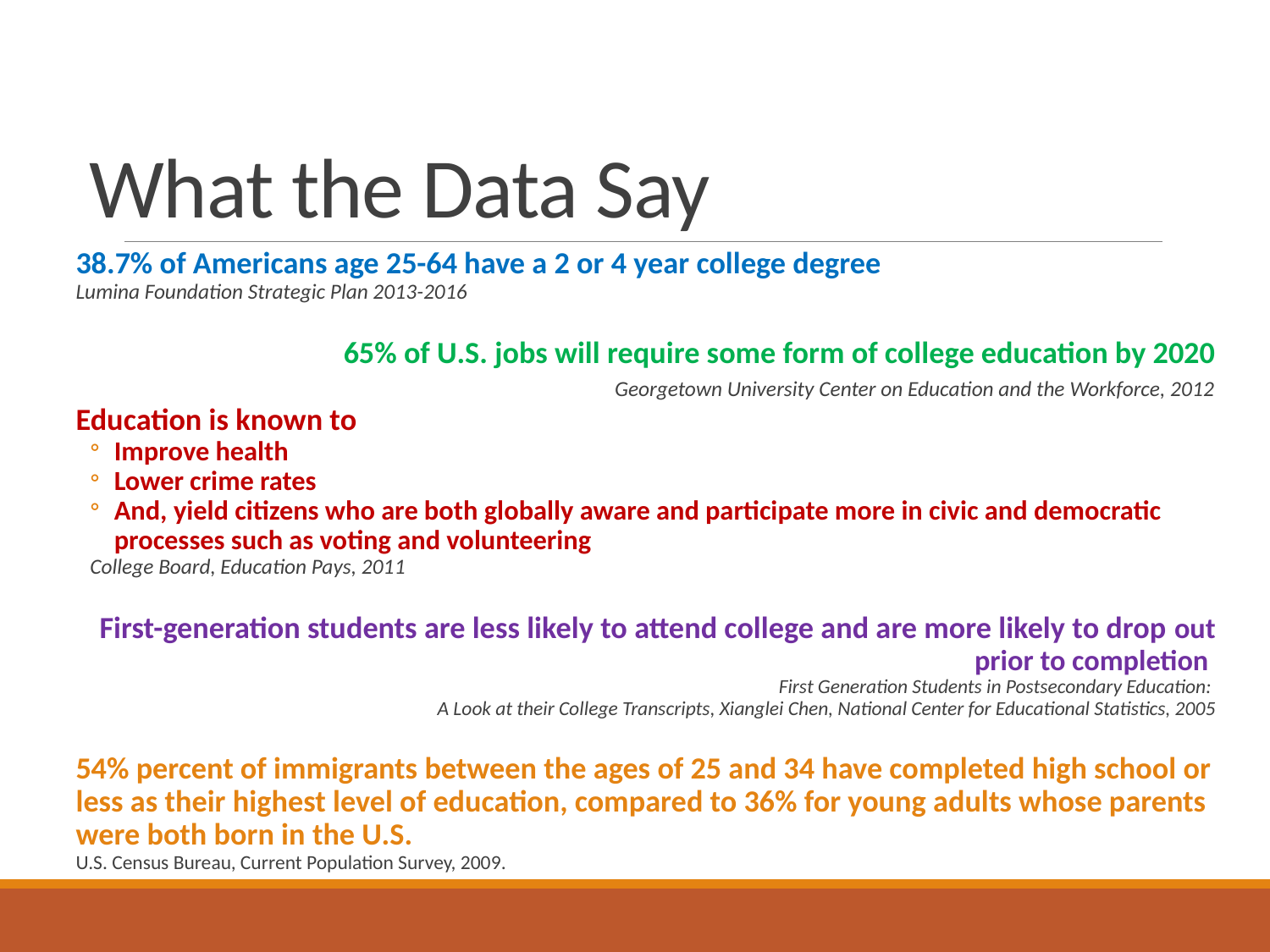

# What the Data Say
38.7% of Americans age 25-64 have a 2 or 4 year college degree
Lumina Foundation Strategic Plan 2013-2016

65% of U.S. jobs will require some form of college education by 2020
		Georgetown University Center on Education and the Workforce, 2012
Education is known to
Improve health
Lower crime rates
And, yield citizens who are both globally aware and participate more in civic and democratic processes such as voting and volunteering
College Board, Education Pays, 2011

First-generation students are less likely to attend college and are more likely to drop out prior to completion
First Generation Students in Postsecondary Education:
A Look at their College Transcripts, Xianglei Chen, National Center for Educational Statistics, 2005

54% percent of immigrants between the ages of 25 and 34 have completed high school or less as their highest level of education, compared to 36% for young adults whose parents were both born in the U.S.
U.S. Census Bureau, Current Population Survey, 2009.